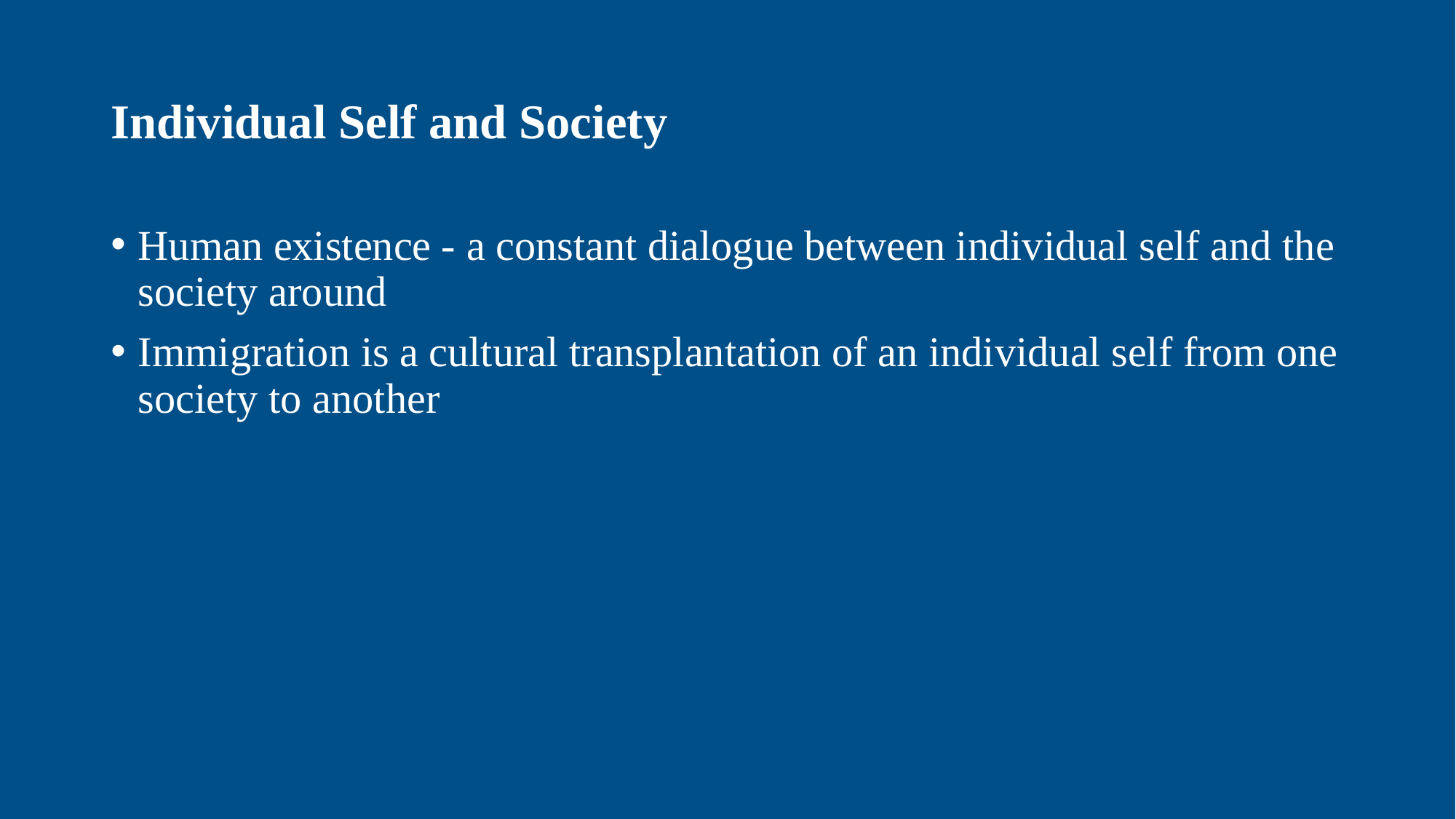

# Individual Self and Society
Human existence - a constant dialogue between individual self and the society around
Immigration is a cultural transplantation of an individual self from one society to another